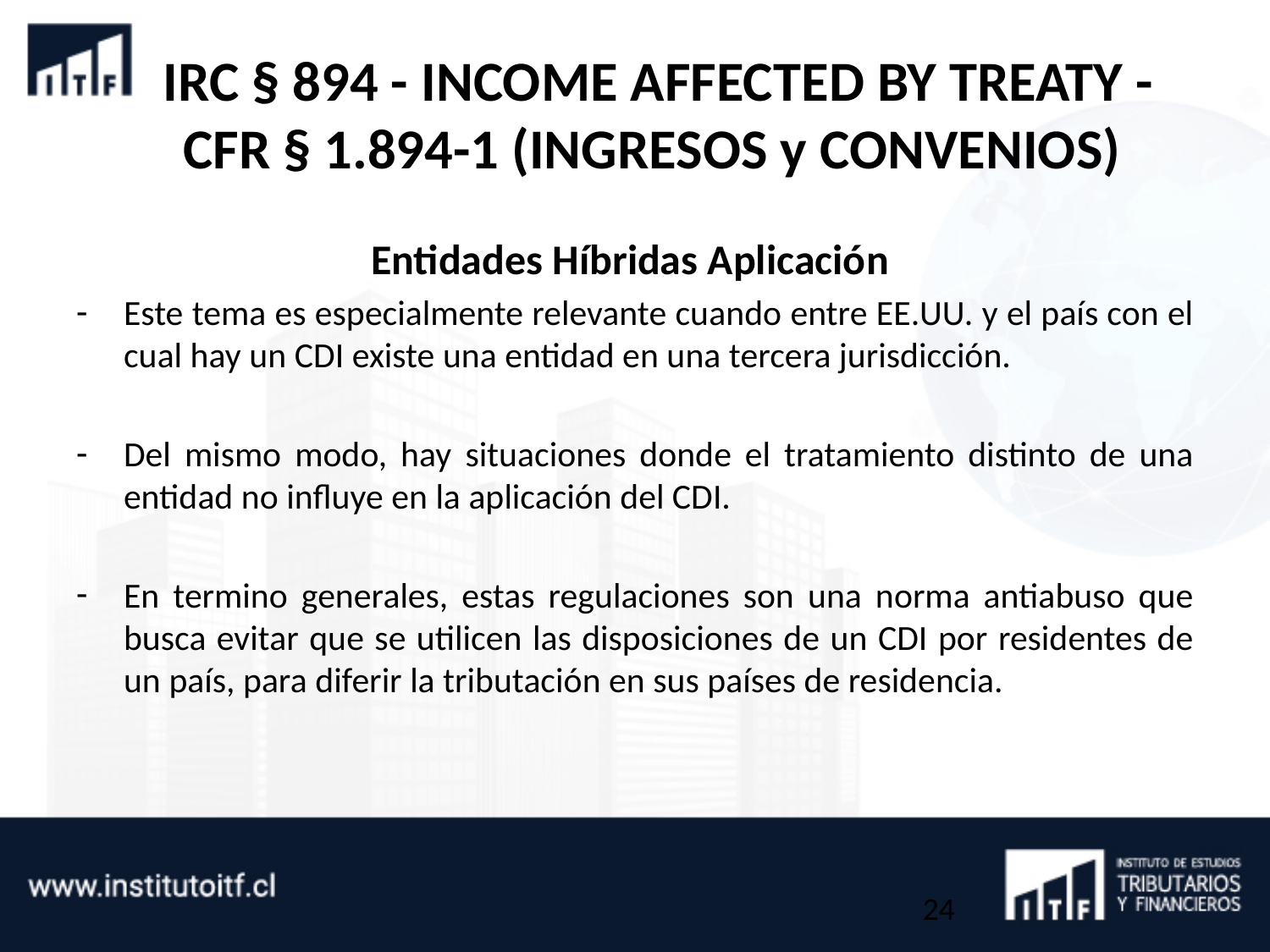

# IRC § 894 - INCOME AFFECTED BY TREATY -CFR § 1.894-1 (INGRESOS y CONVENIOS)
Entidades Híbridas Aplicación
Este tema es especialmente relevante cuando entre EE.UU. y el país con el cual hay un CDI existe una entidad en una tercera jurisdicción.

Del mismo modo, hay situaciones donde el tratamiento distinto de una entidad no influye en la aplicación del CDI.

En termino generales, estas regulaciones son una norma antiabuso que busca evitar que se utilicen las disposiciones de un CDI por residentes de un país, para diferir la tributación en sus países de residencia.

24